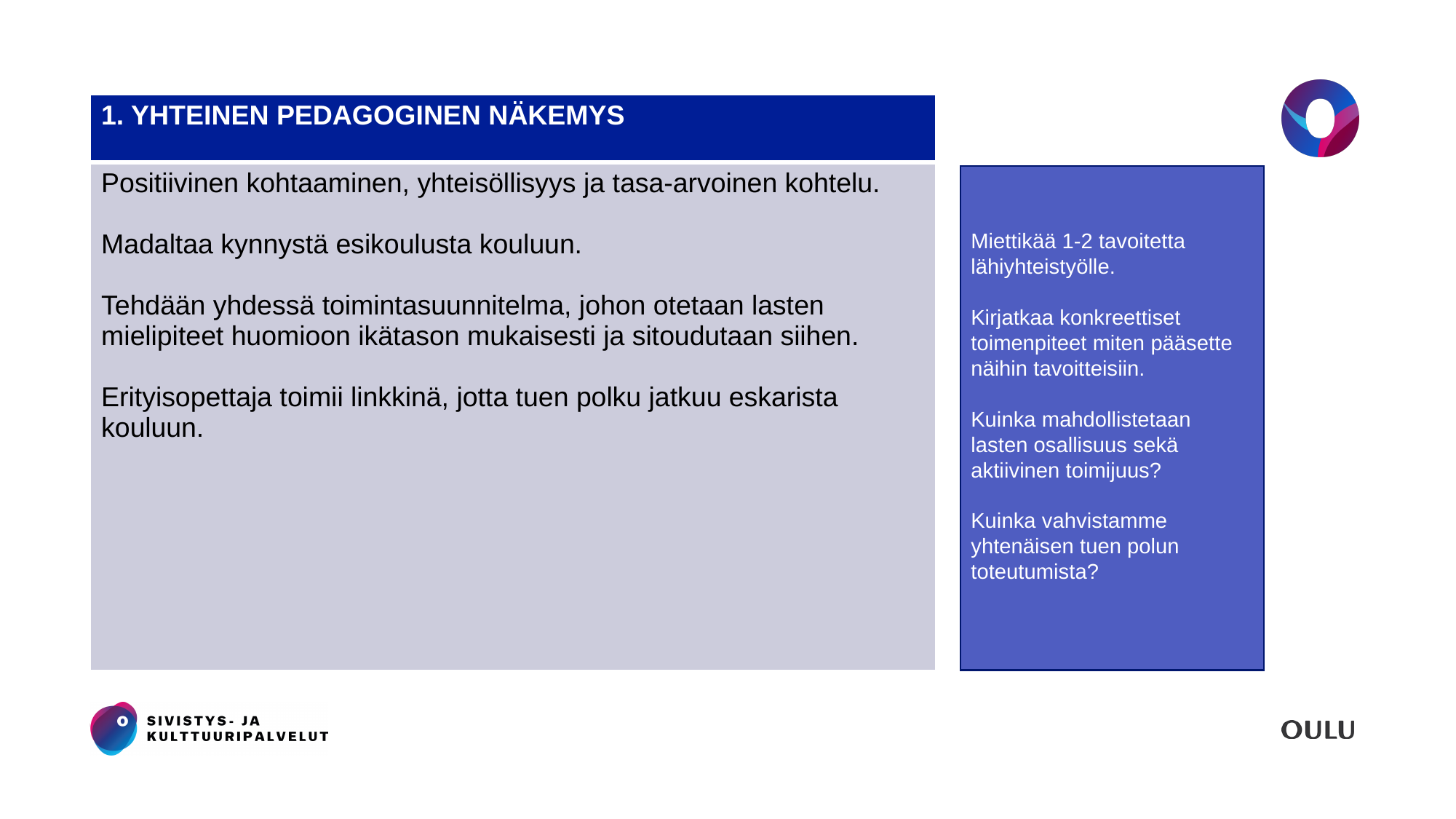

| 1. YHTEINEN PEDAGOGINEN NÄKEMYS |
| --- |
| Positiivinen kohtaaminen, yhteisöllisyys ja tasa-arvoinen kohtelu. Madaltaa kynnystä esikoulusta kouluun. Tehdään yhdessä toimintasuunnitelma, johon otetaan lasten mielipiteet huomioon ikätason mukaisesti ja sitoudutaan siihen. Erityisopettaja toimii linkkinä, jotta tuen polku jatkuu eskarista kouluun. |
#
Miettikää 1-2 tavoitetta lähiyhteistyölle.

Kirjatkaa konkreettiset toimenpiteet miten pääsette näihin tavoitteisiin.

Kuinka mahdollistetaan lasten osallisuus sekä aktiivinen toimijuus?

Kuinka vahvistamme yhtenäisen tuen polun toteutumista?